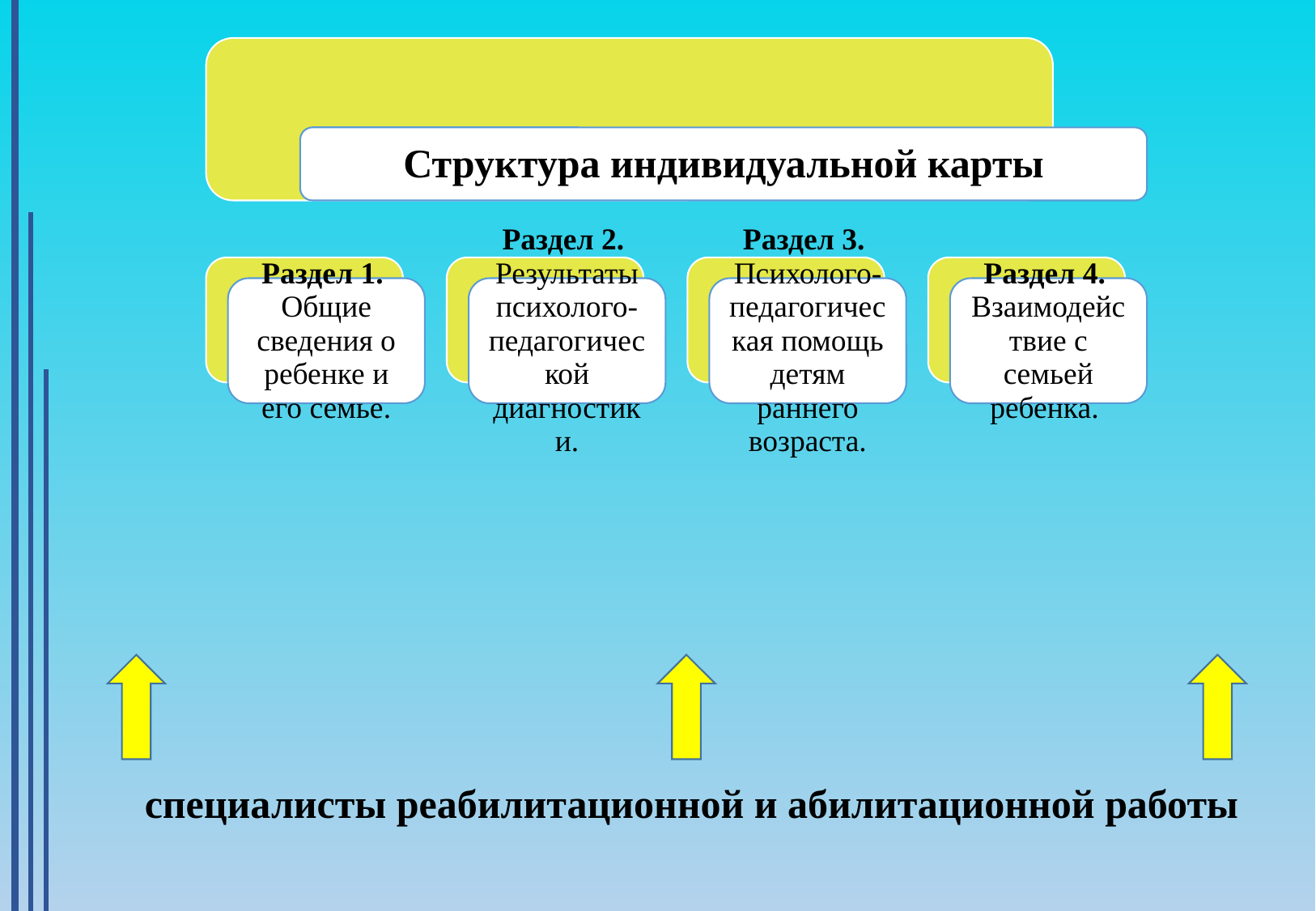

Структура индивидуальной карты
Раздел 1.
Общие сведения о ребенке и его семье.
Раздел 2.
Результаты психолого-педагогической диагностики.
Раздел 3.
Психолого-педагогическая помощь детям раннего возраста.
Раздел 4.
Взаимодействие с семьей ребенка.

специалисты реабилитационной и абилитационной работы